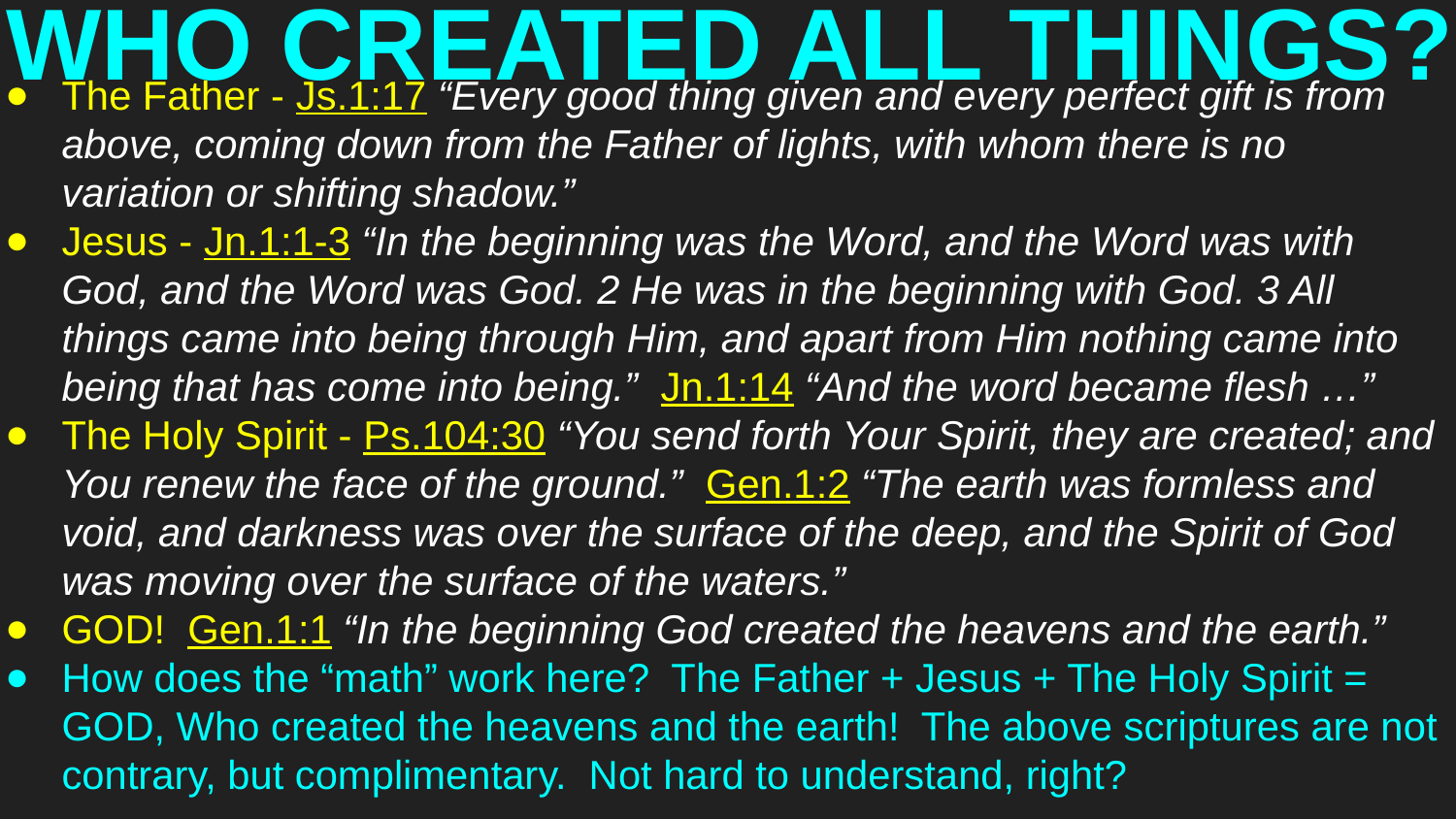

# WHO CREATED ALL THINGS?
The Father - Js.1:17 “Every good thing given and every perfect gift is from above, coming down from the Father of lights, with whom there is no variation or shifting shadow.”
Jesus - Jn.1:1-3 “In the beginning was the Word, and the Word was with God, and the Word was God. 2 He was in the beginning with God. 3 All things came into being through Him, and apart from Him nothing came into being that has come into being.”  Jn.1:14 “And the word became flesh …”
The Holy Spirit - Ps.104:30 “You send forth Your Spirit, they are created; and You renew the face of the ground.”  Gen.1:2 “The earth was formless and void, and darkness was over the surface of the deep, and the Spirit of God was moving over the surface of the waters.”
GOD!  Gen.1:1 “In the beginning God created the heavens and the earth.”
How does the “math” work here?  The Father + Jesus + The Holy Spirit = GOD, Who created the heavens and the earth!  The above scriptures are not contrary, but complimentary.  Not hard to understand, right?